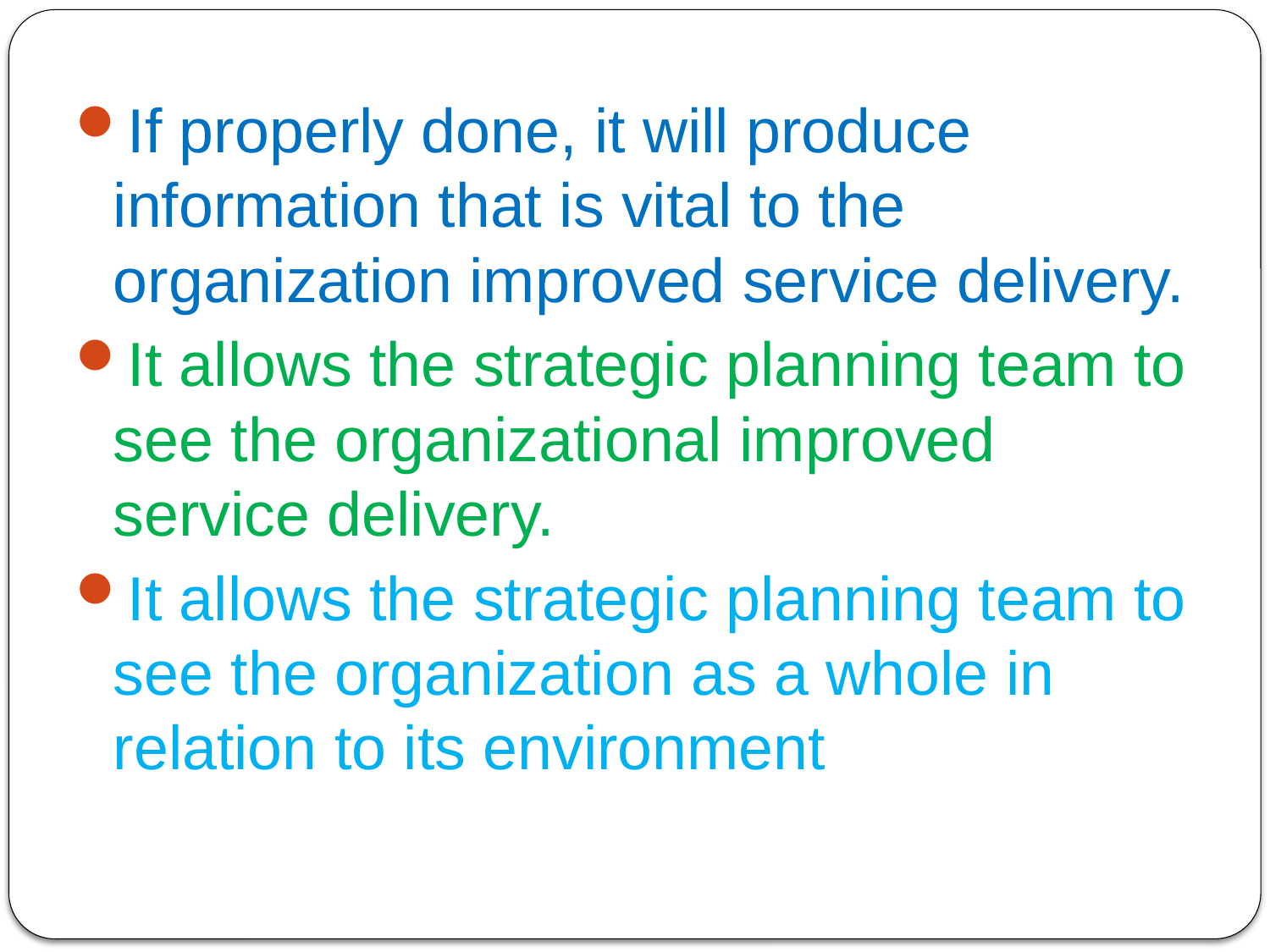

#
If properly done, it will produce information that is vital to the organization improved service delivery.
It allows the strategic planning team to see the organizational improved service delivery.
It allows the strategic planning team to see the organization as a whole in relation to its environment